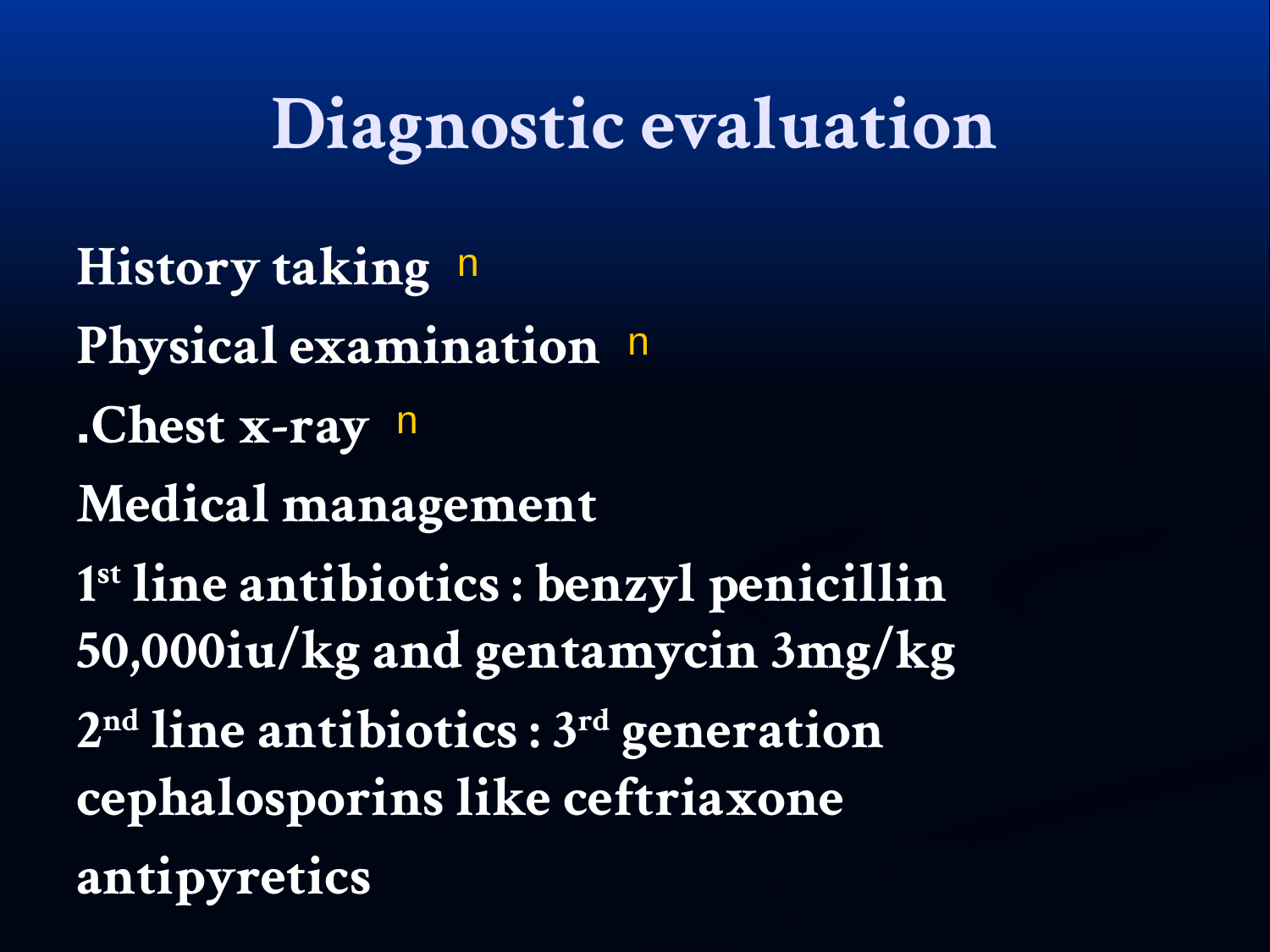

# Diagnostic evaluation
History taking
Physical examination
Chest x-ray.
             Medical management
1st line antibiotics : benzyl penicillin 50,000iu/kg and gentamycin 3mg/kg
2nd line antibiotics : 3rd generation cephalosporins like ceftriaxone
antipyretics